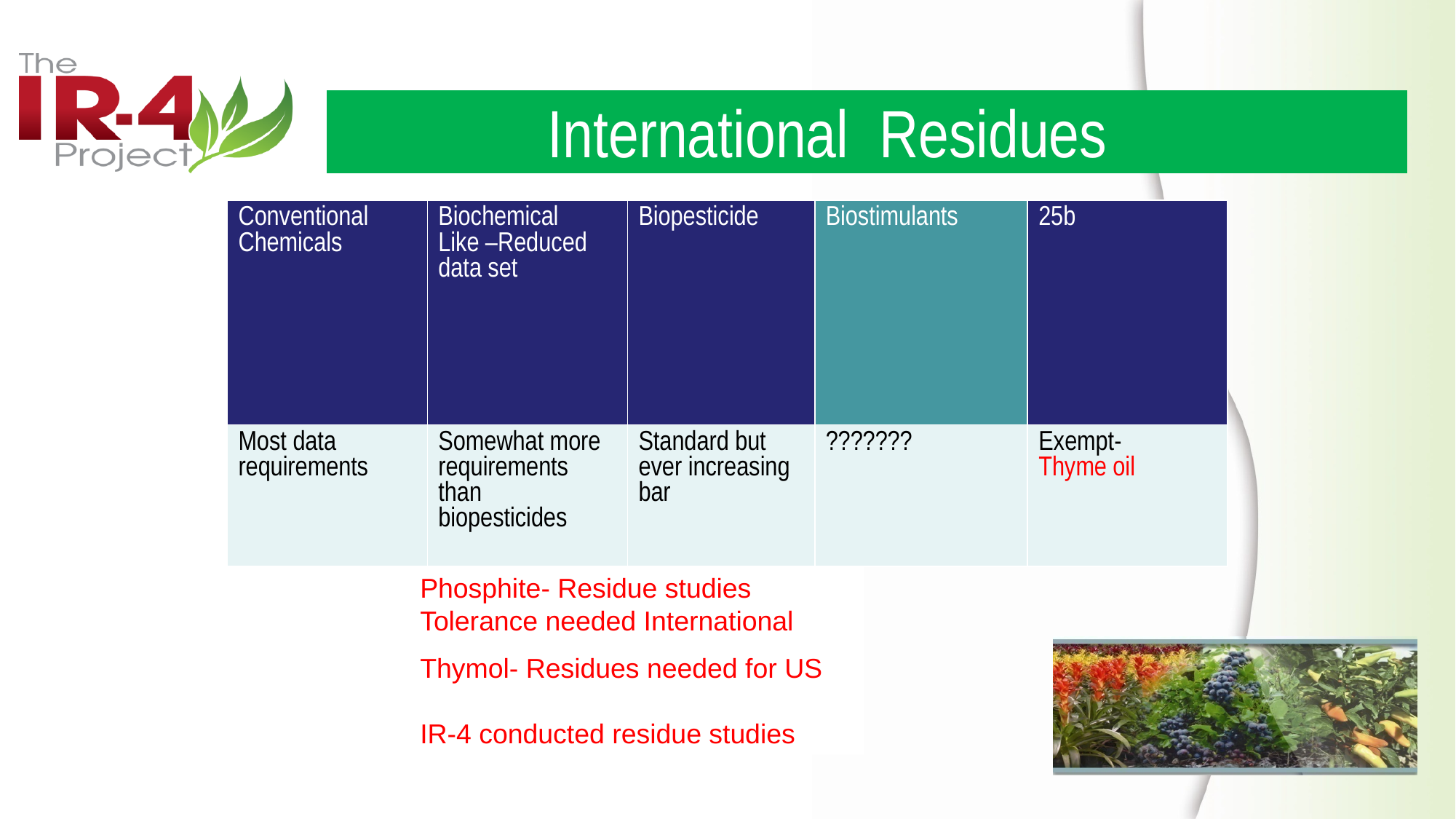

# International  Residues
| Conventional Chemicals | Biochemical Like –Reduced data set | Biopesticide | Biostimulants | 25b |
| --- | --- | --- | --- | --- |
| Most data requirements | Somewhat more requirements than biopesticides | Standard but ever increasing bar | ??????? | Exempt- Thyme oil |
Phosphite- Residue studies Tolerance needed International

Thymol- Residues needed for US

IR-4 conducted residue studies